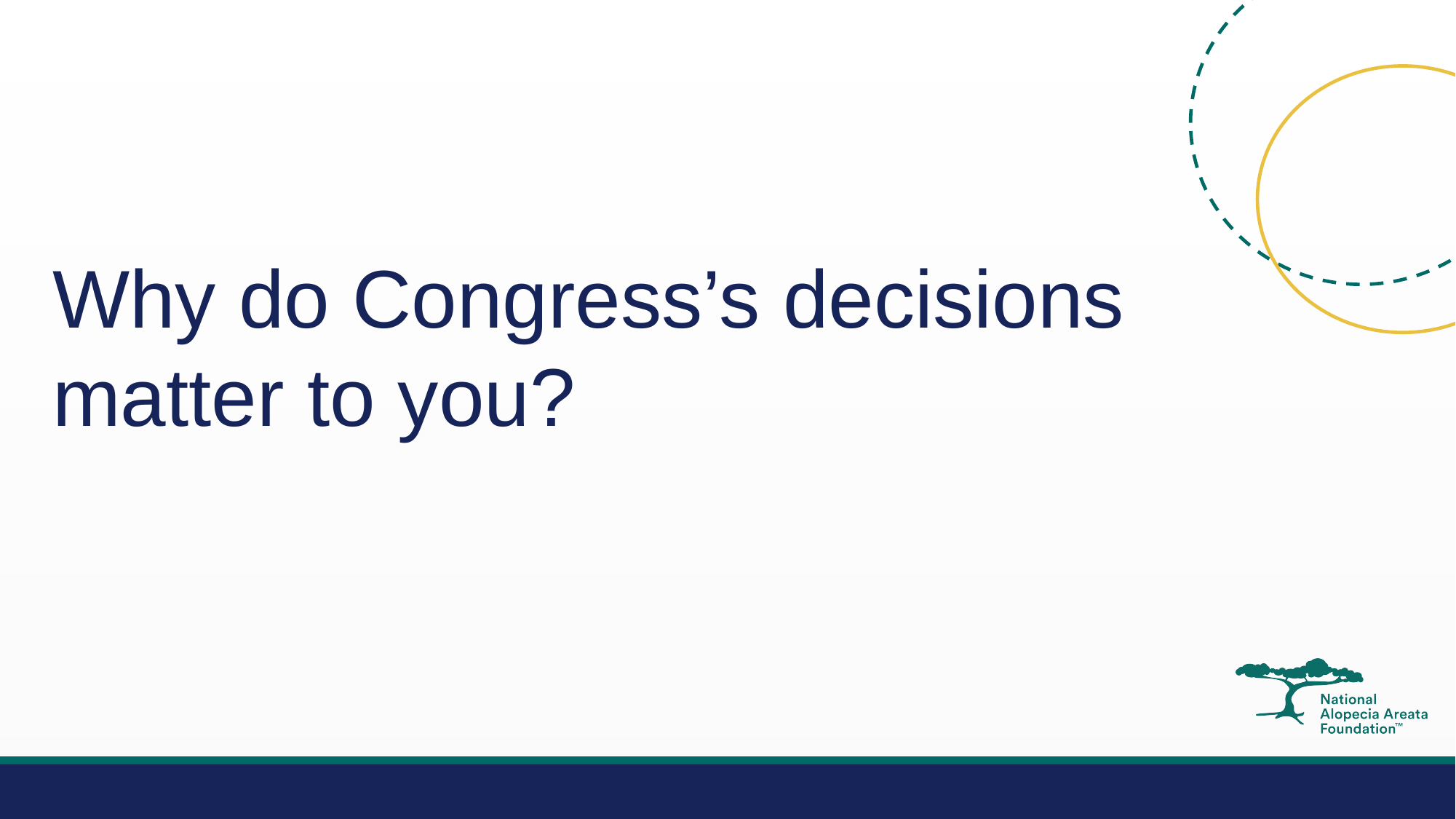

Why do Congress’s decisions matter to you?